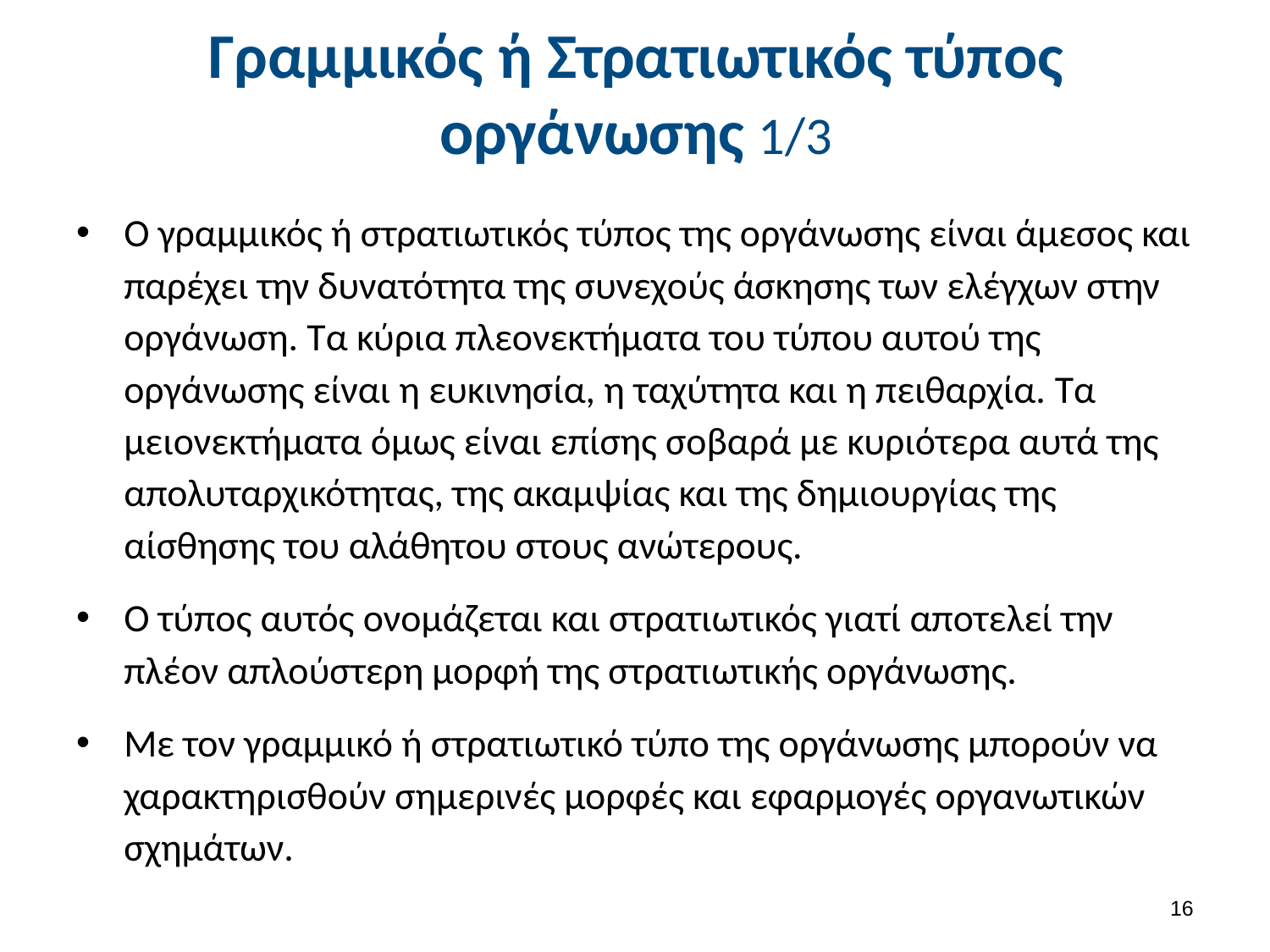

# Γραμμικός ή Στρατιωτικός τύπος οργάνωσης 1/3
O γραμμικός ή στρατιωτικός τύπος της οργάνωσης είναι άμεσος και παρέχει την δυνατότητα της συνεχούς άσκησης των ελέγχων στην οργάνωση. Tα κύρια πλεονεκτήματα του τύπου αυτού της οργάνωσης είναι η ευκινησία, η ταχύτητα και η πειθαρχία. Tα μειονεκτήματα όμως είναι επίσης σοβαρά με κυριότερα αυτά της απολυταρχικότητας, της ακαμψίας και της δημιουργίας της αίσθησης του αλάθητου στους ανώτερους.
O τύπος αυτός ονομάζεται και στρατιωτικός γιατί αποτελεί την πλέον απλούστερη μορφή της στρατιωτικής οργάνωσης.
Mε τον γραμμικό ή στρατιωτικό τύπο της οργάνωσης μπορούν να χαρακτηρισθούν σημερινές μορφές και εφαρμογές οργανωτικών σχημάτων.
16